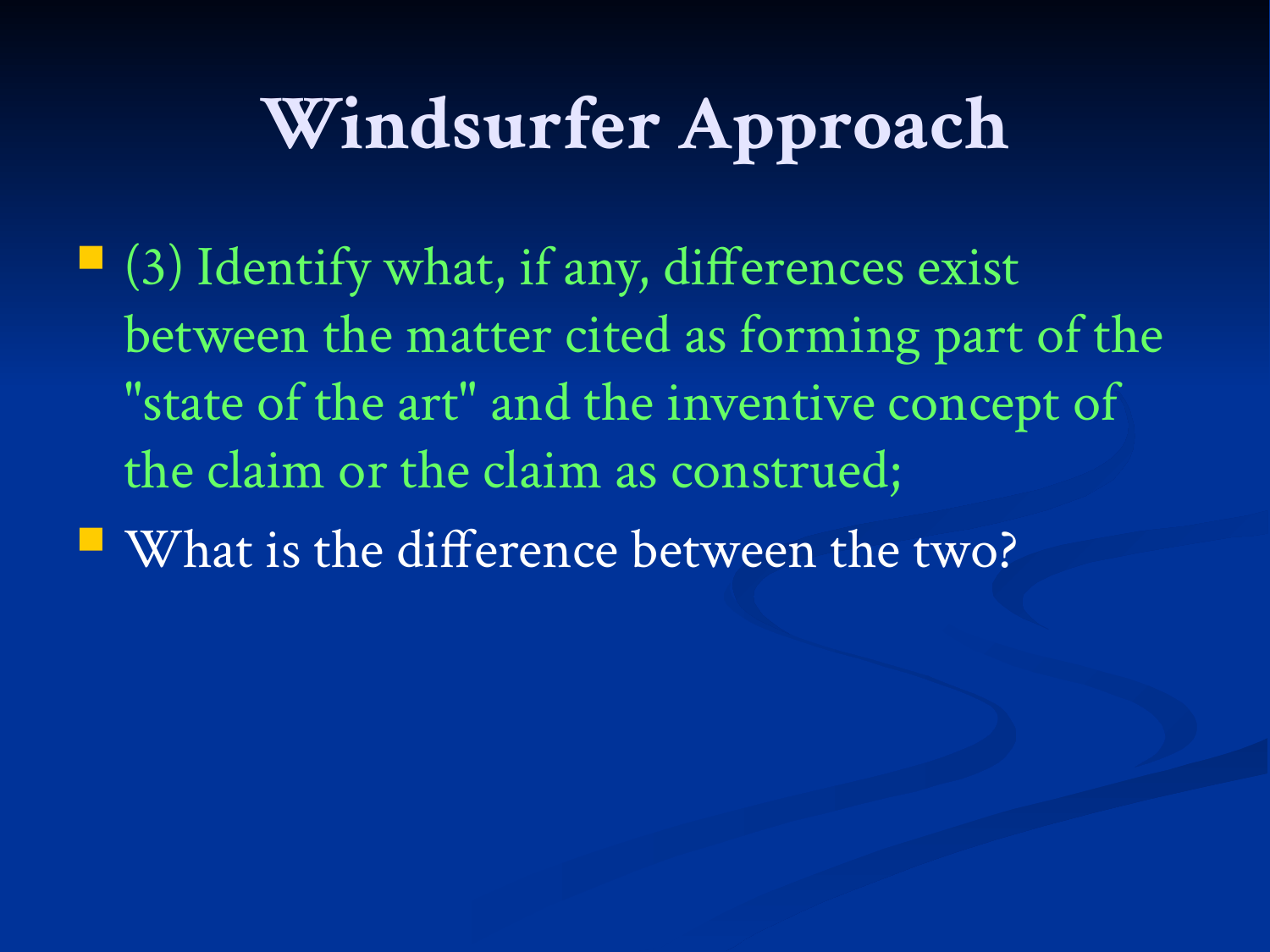

# Windsurfer Approach
(3) Identify what, if any, differences exist between the matter cited as forming part of the "state of the art" and the inventive concept of the claim or the claim as construed;
What is the difference between the two?